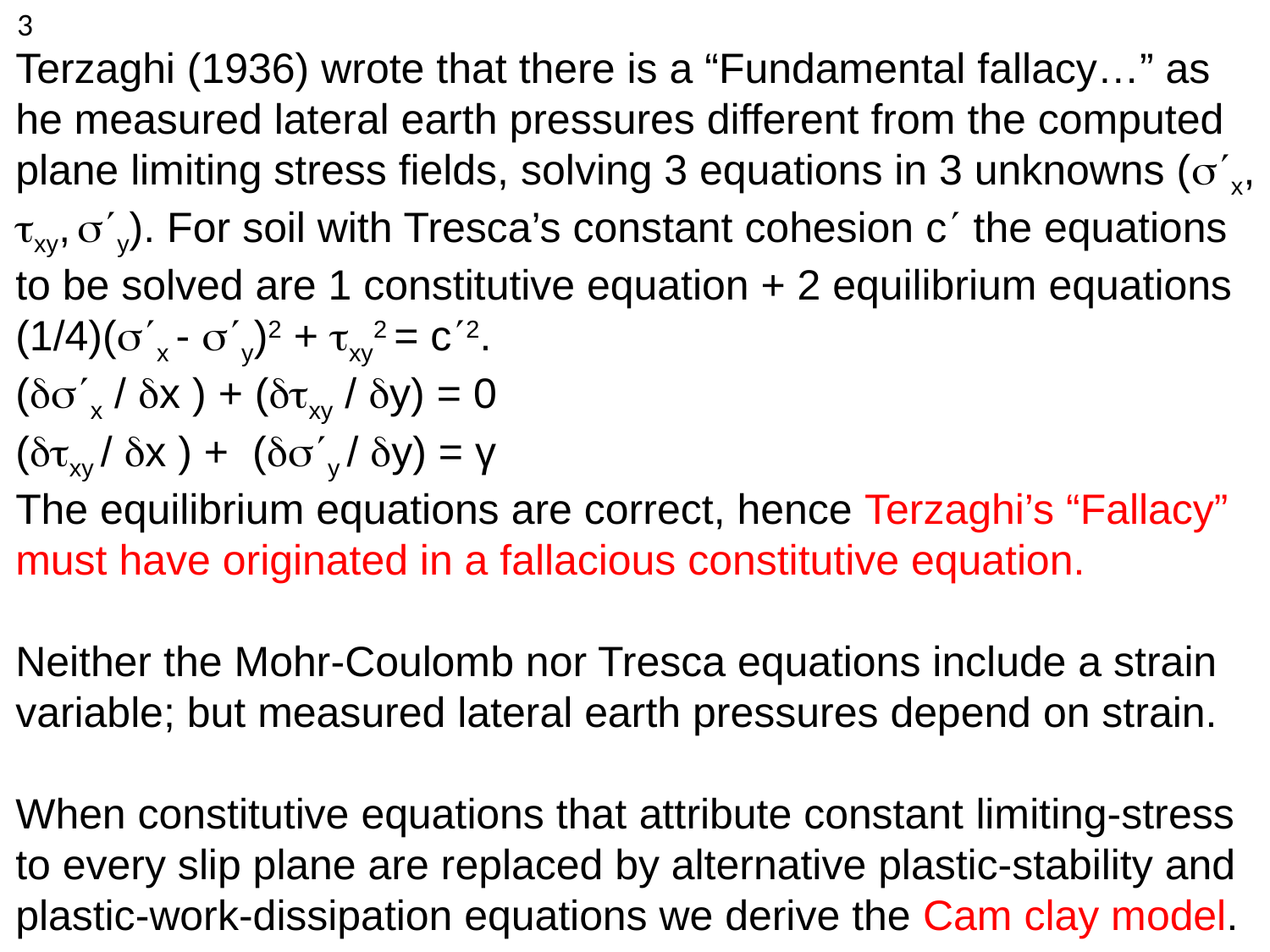

3
Terzaghi (1936) wrote that there is a “Fundamental fallacy…” as he measured lateral earth pressures different from the computed plane limiting stress fields, solving 3 equations in 3 unknowns (σ′x, τxy, σ′y). For soil with Tresca’s constant cohesion c′ the equations to be solved are 1 constitutive equation + 2 equilibrium equations (1/4)(σ′x - σ′y)2 + τxy2 = c′2.
(δσ′x / δx ) + (δτxy / δy) = 0
(δτxy / δx ) +  (δσ′y / δy) = γ
The equilibrium equations are correct, hence Terzaghi’s “Fallacy” must have originated in a fallacious constitutive equation.

Neither the Mohr-Coulomb nor Tresca equations include a strain variable; but measured lateral earth pressures depend on strain.

When constitutive equations that attribute constant limiting-stress to every slip plane are replaced by alternative plastic-stability and plastic-work-dissipation equations we derive the Cam clay model.